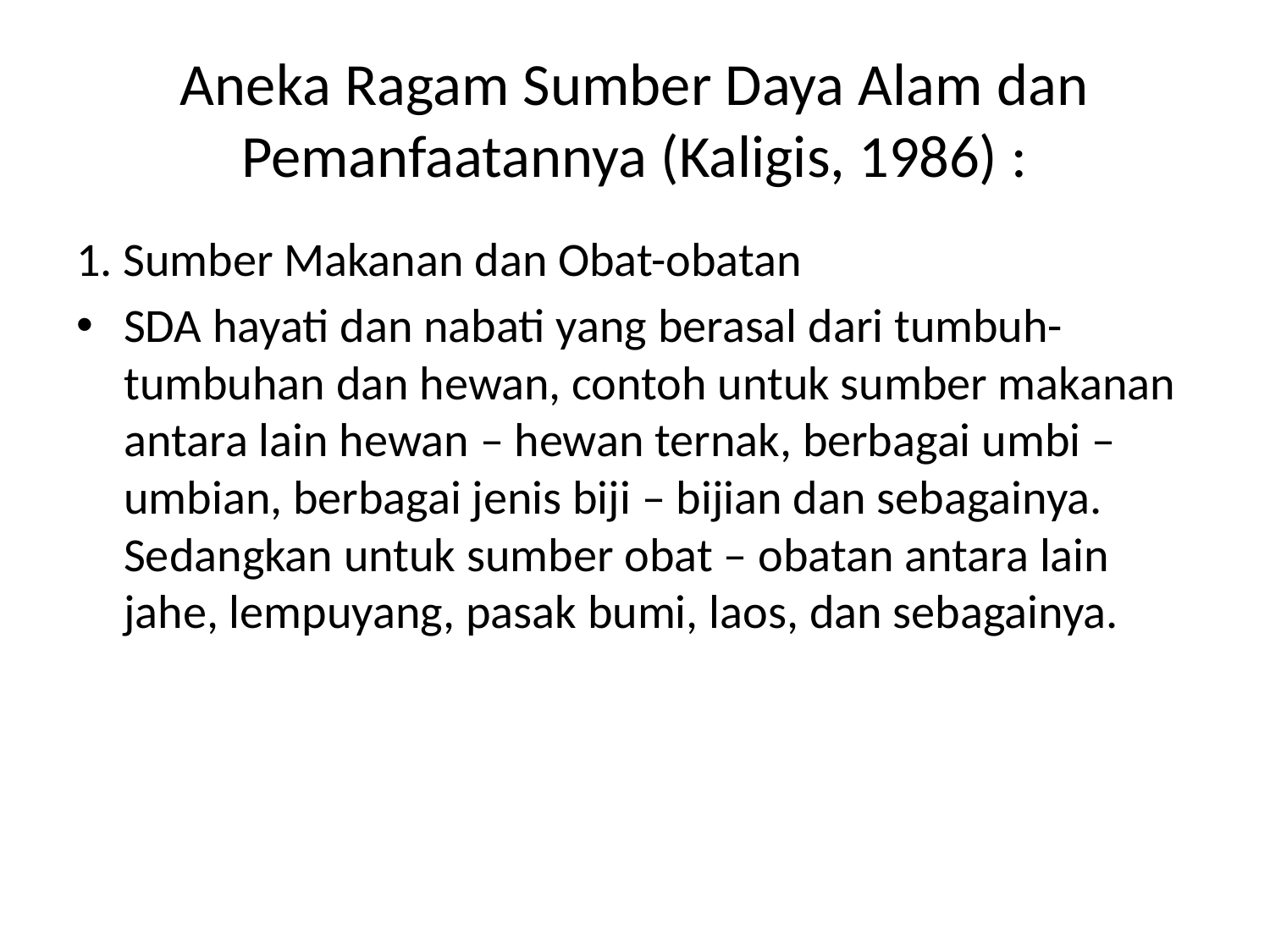

# Aneka Ragam Sumber Daya Alam dan Pemanfaatannya (Kaligis, 1986) :
1. Sumber Makanan dan Obat-obatan
SDA hayati dan nabati yang berasal dari tumbuh-tumbuhan dan hewan, contoh untuk sumber makanan antara lain hewan – hewan ternak, berbagai umbi – umbian, berbagai jenis biji – bijian dan sebagainya. Sedangkan untuk sumber obat – obatan antara lain jahe, lempuyang, pasak bumi, laos, dan sebagainya.